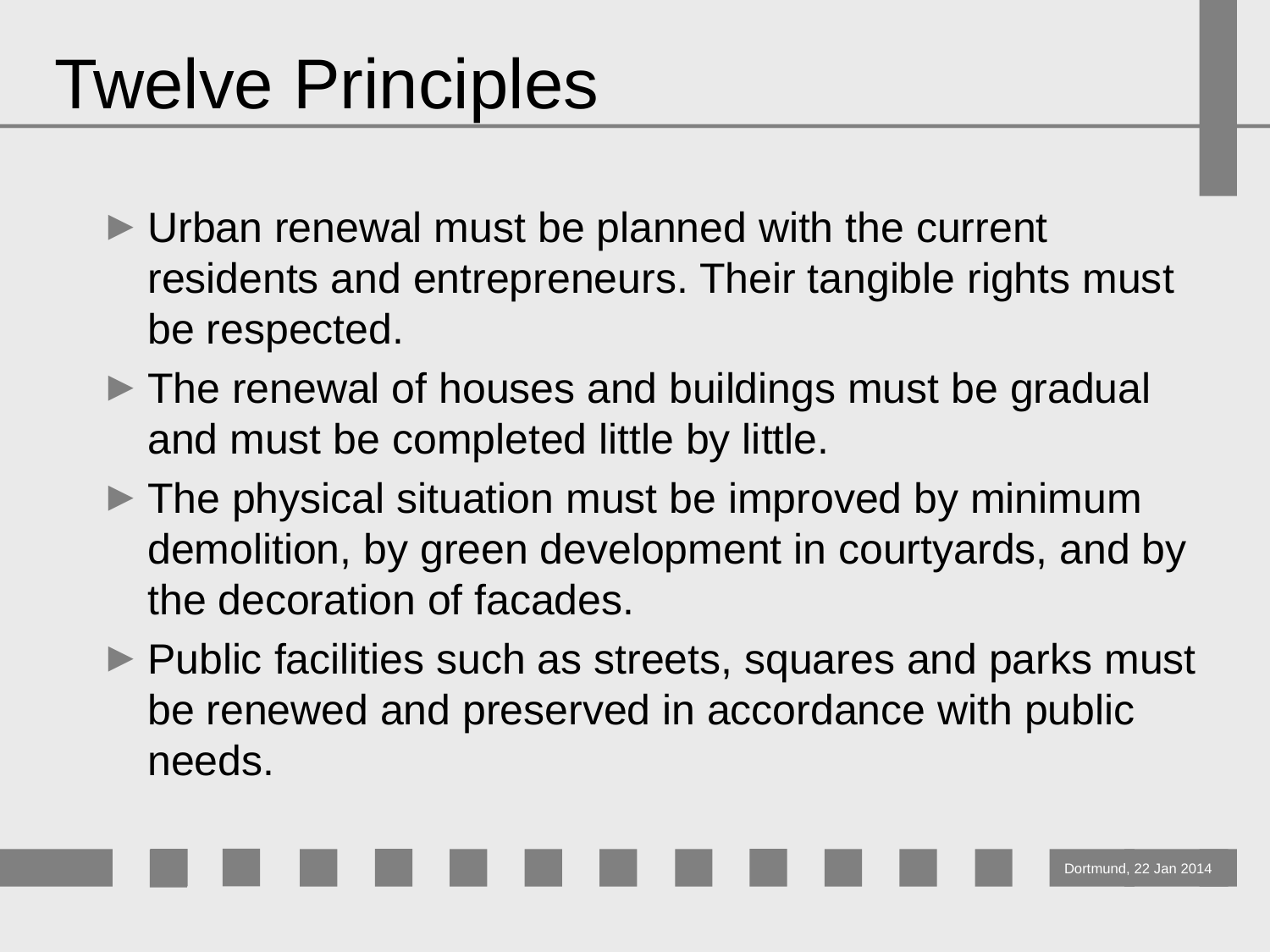

Twelve Principles
Urban renewal must be planned with the current residents and entrepreneurs. Their tangible rights must be respected.
The renewal of houses and buildings must be gradual and must be completed little by little.
The physical situation must be improved by minimum demolition, by green development in courtyards, and by the decoration of facades.
Public facilities such as streets, squares and parks must be renewed and preserved in accordance with public needs.